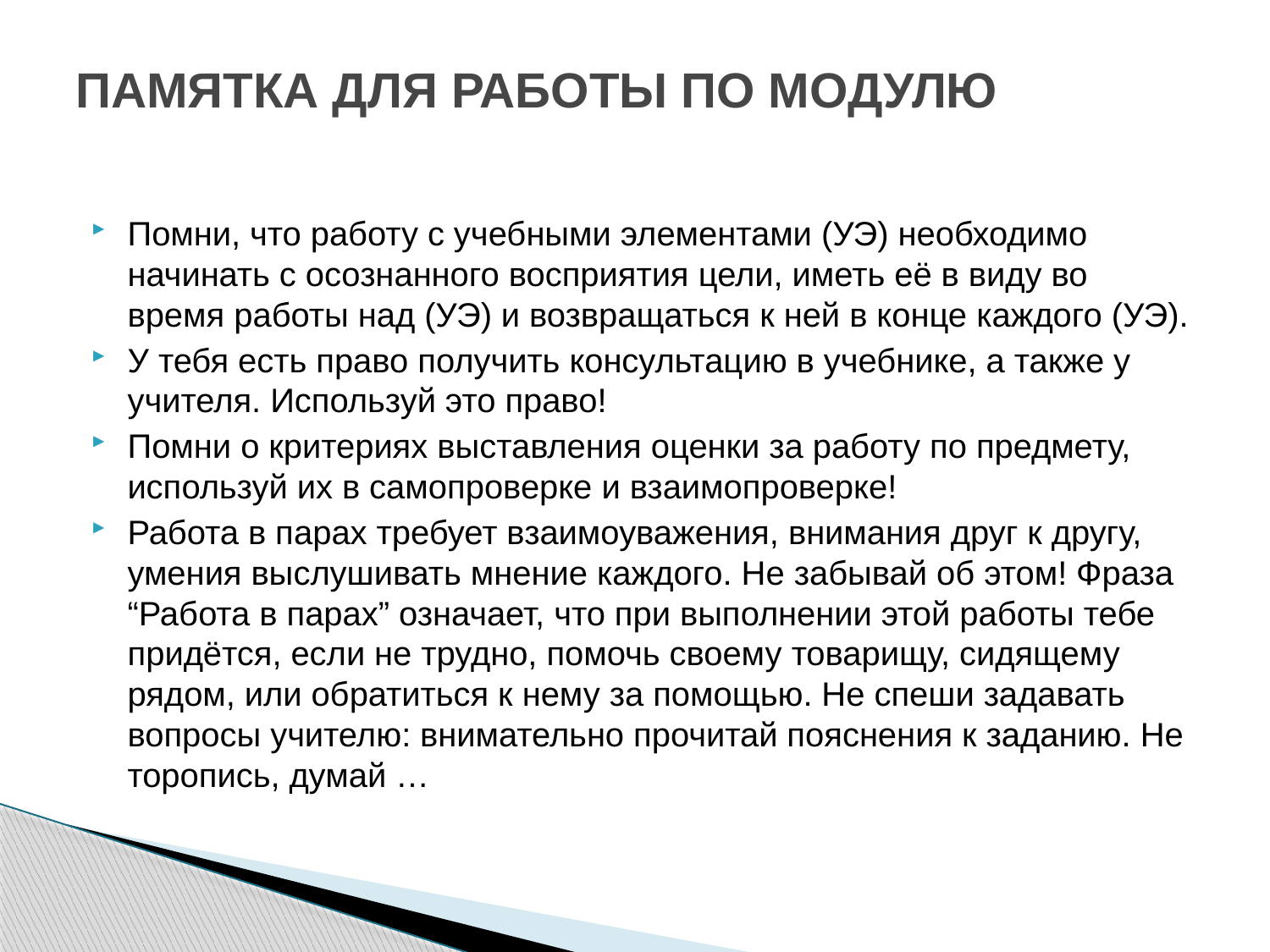

# ПАМЯТКА ДЛЯ РАБОТЫ ПО МОДУЛЮ
Помни, что работу с учебными элементами (УЭ) необходимо начинать с осознанного восприятия цели, иметь её в виду во время работы над (УЭ) и возвращаться к ней в конце каждого (УЭ).
У тебя есть право получить консультацию в учебнике, а также у учителя. Используй это право!
Помни о критериях выставления оценки за работу по предмету, используй их в самопроверке и взаимопроверке!
Работа в парах требует взаимоуважения, внимания друг к другу, умения выслушивать мнение каждого. Не забывай об этом! Фраза “Работа в парах” означает, что при выполнении этой работы тебе придётся, если не трудно, помочь своему товарищу, сидящему рядом, или обратиться к нему за помощью. Не спеши задавать вопросы учителю: внимательно прочитай пояснения к заданию. Не торопись, думай …